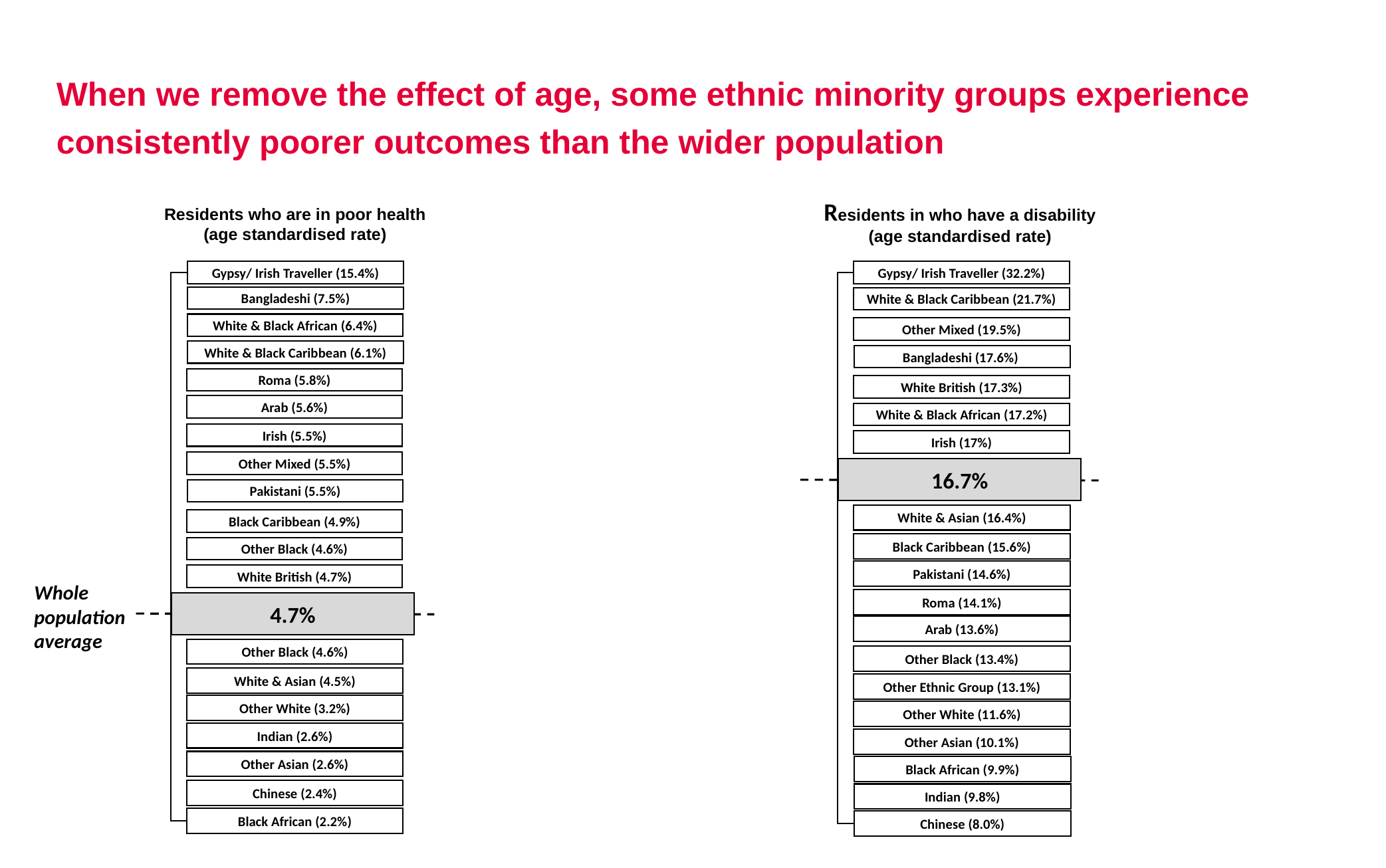

When we remove the effect of age, some ethnic minority groups experience consistently poorer outcomes than the wider population

Residents in who have a disability
(age standardised rate)
Residents who are in poor health
(age standardised rate)
Gypsy/ Irish Traveller (15.4%)
Gypsy/ Irish Traveller (32.2%)
Bangladeshi (7.5%)
White & Black Caribbean (21.7%)
White & Black African (6.4%)
Other Mixed (19.5%)
White & Black Caribbean (6.1%)
Bangladeshi (17.6%)
Roma (5.8%)
White British (17.3%)
Arab (5.6%)
White & Black African (17.2%)
Irish (5.5%)
Irish (17%)
Other Mixed (5.5%)
16.7%

Pakistani (5.5%)
White & Asian (16.4%)
Black Caribbean (4.9%)
Black Caribbean (15.6%)
Other Black (4.6%)
Pakistani (14.6%)
White British (4.7%)
Whole population average
Roma (14.1%)
4.7%
Arab (13.6%)
Other Black (4.6%)
Other Black (13.4%)
White & Asian (4.5%)
Other Ethnic Group (13.1%)
Other White (3.2%)
Other White (11.6%)
Indian (2.6%)
Other Asian (10.1%)
Other Asian (2.6%)
Black African (9.9%)
Chinese (2.4%)
Indian (9.8%)
Black African (2.2%)
Chinese (8.0%)